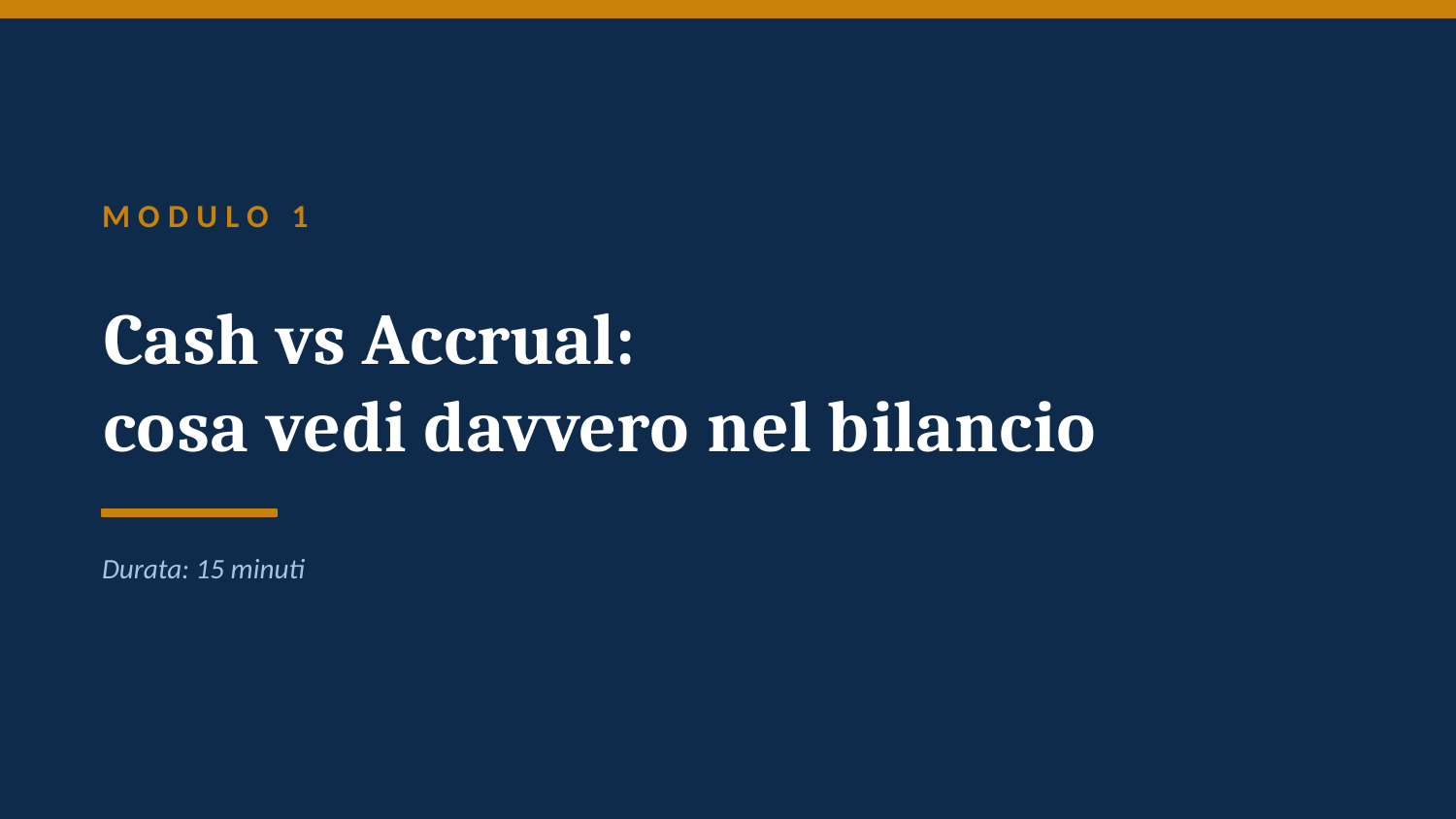

MODULO 1
Cash vs Accrual:
cosa vedi davvero nel bilancio

Durata: 15 minuti